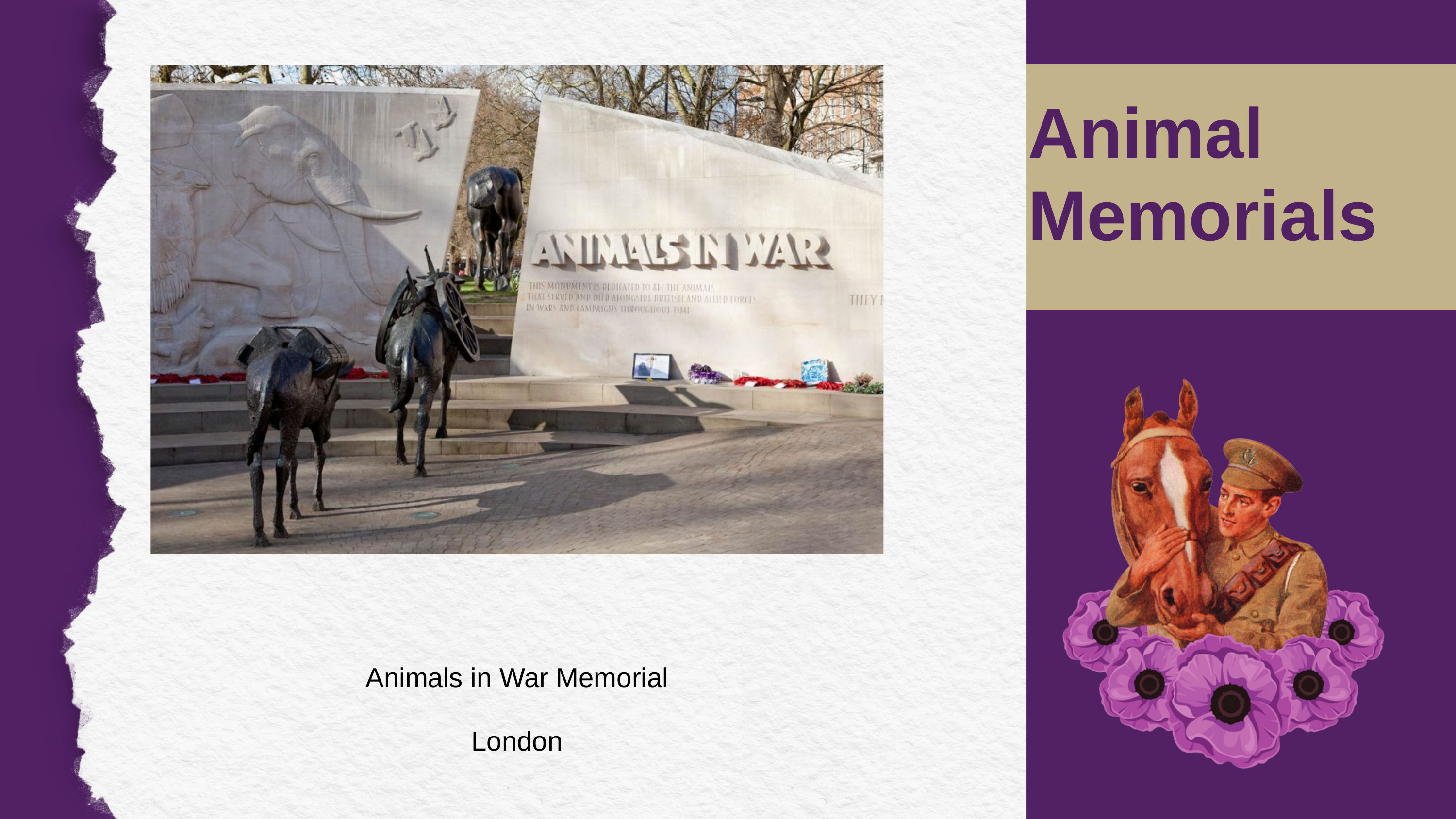

Animal
Memorials

Animals in War Memorial

London